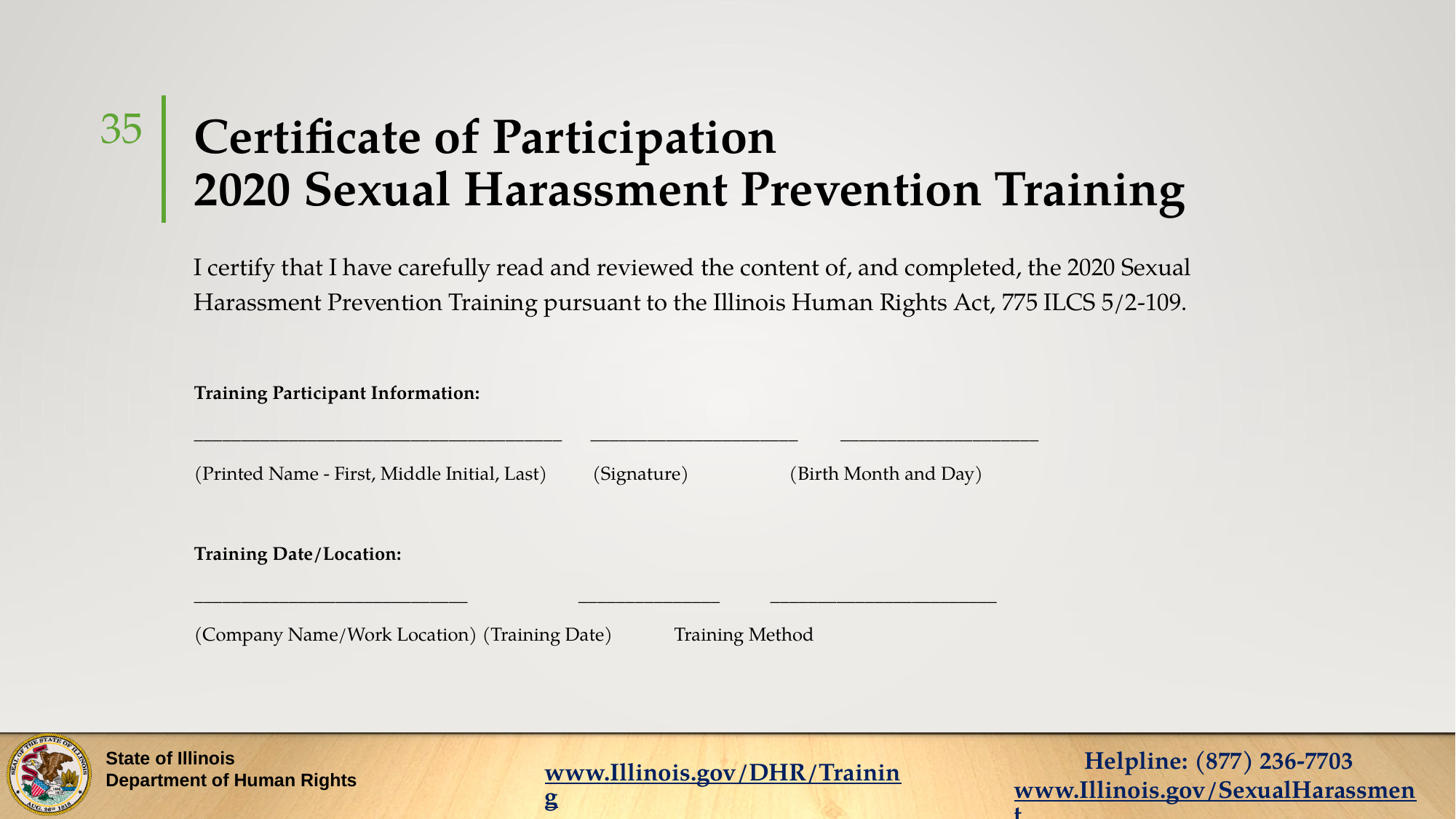

35
# Certificate of Participation 2020 Sexual Harassment Prevention Training
I certify that I have carefully read and reviewed the content of, and completed, the 2020 Sexual Harassment Prevention Training pursuant to the Illinois Human Rights Act, 775 ILCS 5/2-109.

Training Participant Information:
_______________________________________      ______________________         _____________________
(Printed Name - First, Middle Initial, Last)	   (Signature) 	    (Birth Month and Day)

Training Date/Location:
_____________________________     	_______________	________________________
(Company Name/Work Location)	(Training Date)	Training Method